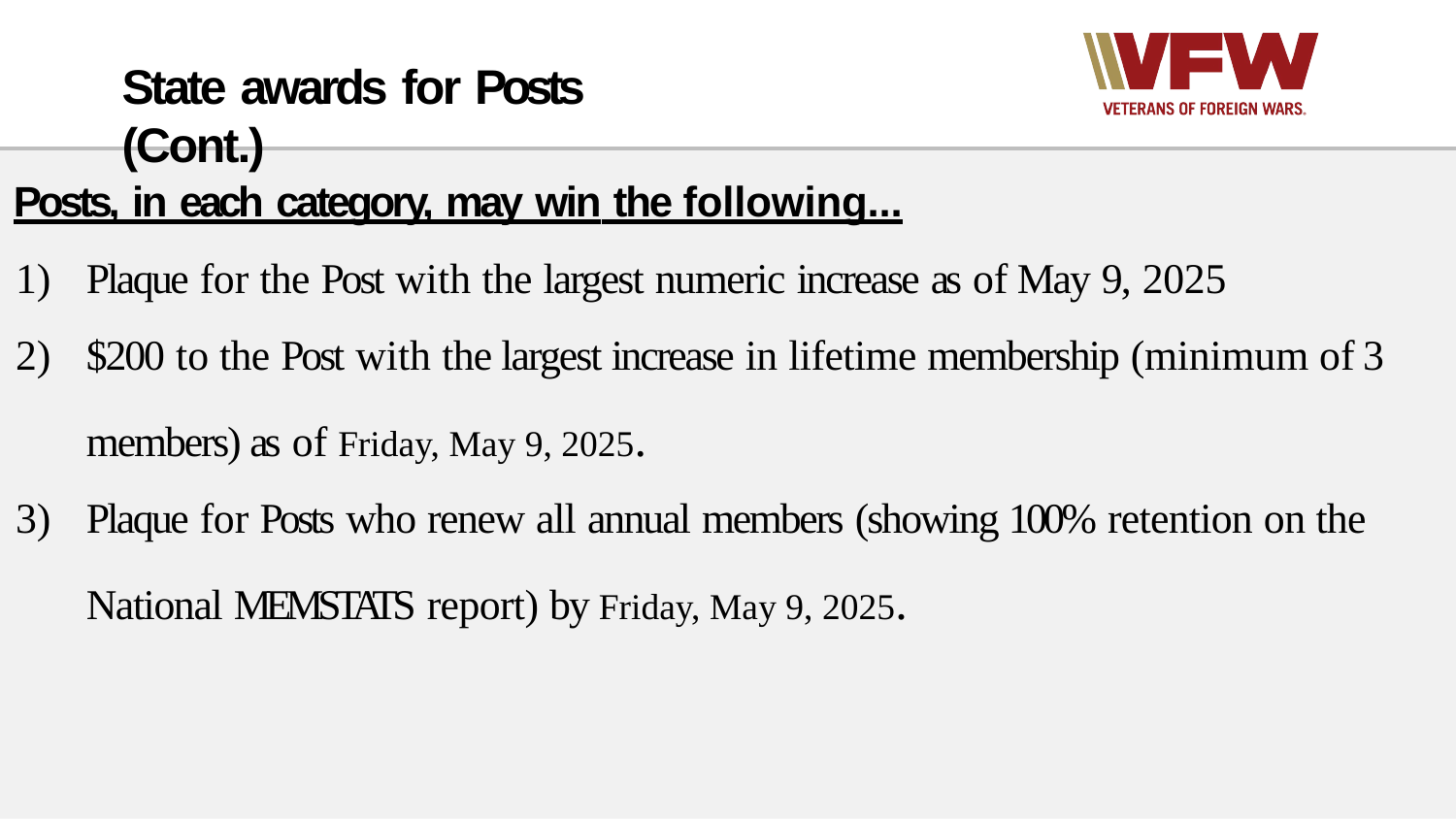

# State awards for Posts (Cont.)
Posts, in each category, may win the following...
Plaque for the Post with the largest numeric increase as of May 9, 2025
$200 to the Post with the largest increase in lifetime membership (minimum of 3 members) as of Friday, May 9, 2025.
Plaque for Posts who renew all annual members (showing 100% retention on the National MEMSTATS report) by Friday, May 9, 2025.